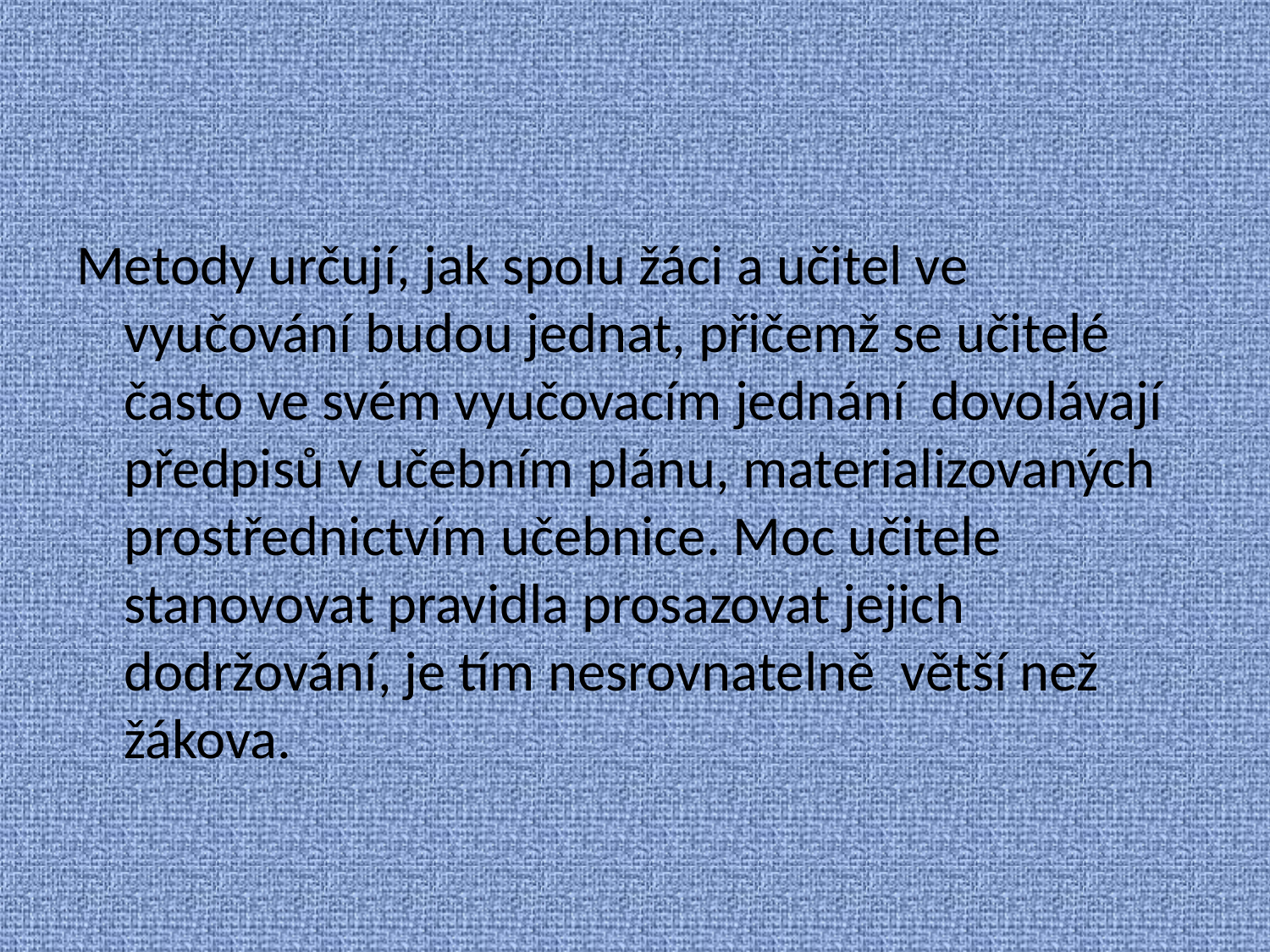

Metody určují, jak spolu žáci a učitel ve vyučování budou jednat, přičemž se učitelé často ve svém vyučovacím jednání  dovolávají předpisů v učebním plánu, materializovaných prostřednictvím učebnice. Moc učitele stanovovat pravidla prosazovat jejich dodržování, je tím nesrovnatelně  větší než žákova.